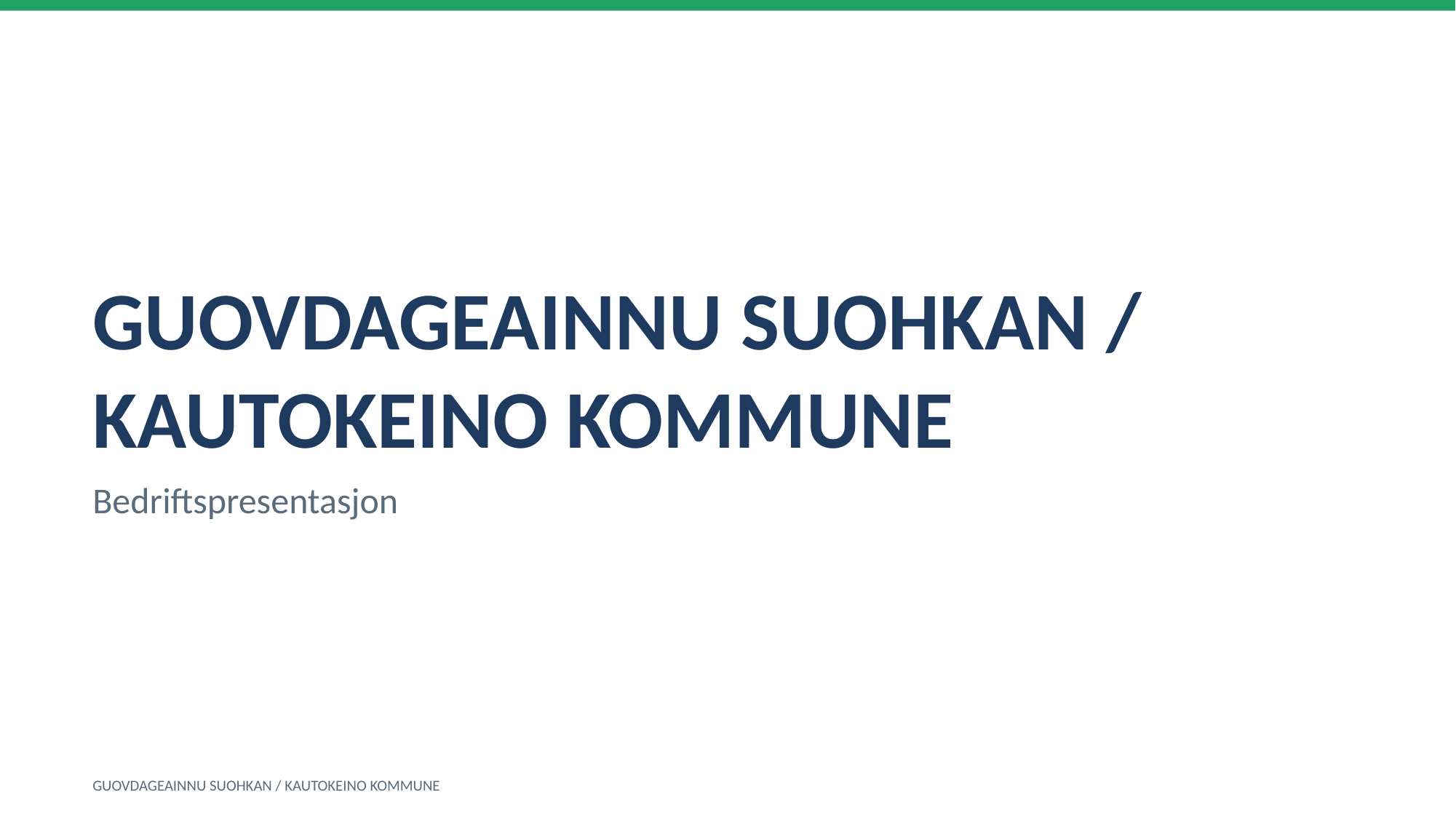

GUOVDAGEAINNU SUOHKAN / KAUTOKEINO KOMMUNE
Bedriftspresentasjon
GUOVDAGEAINNU SUOHKAN / KAUTOKEINO KOMMUNE